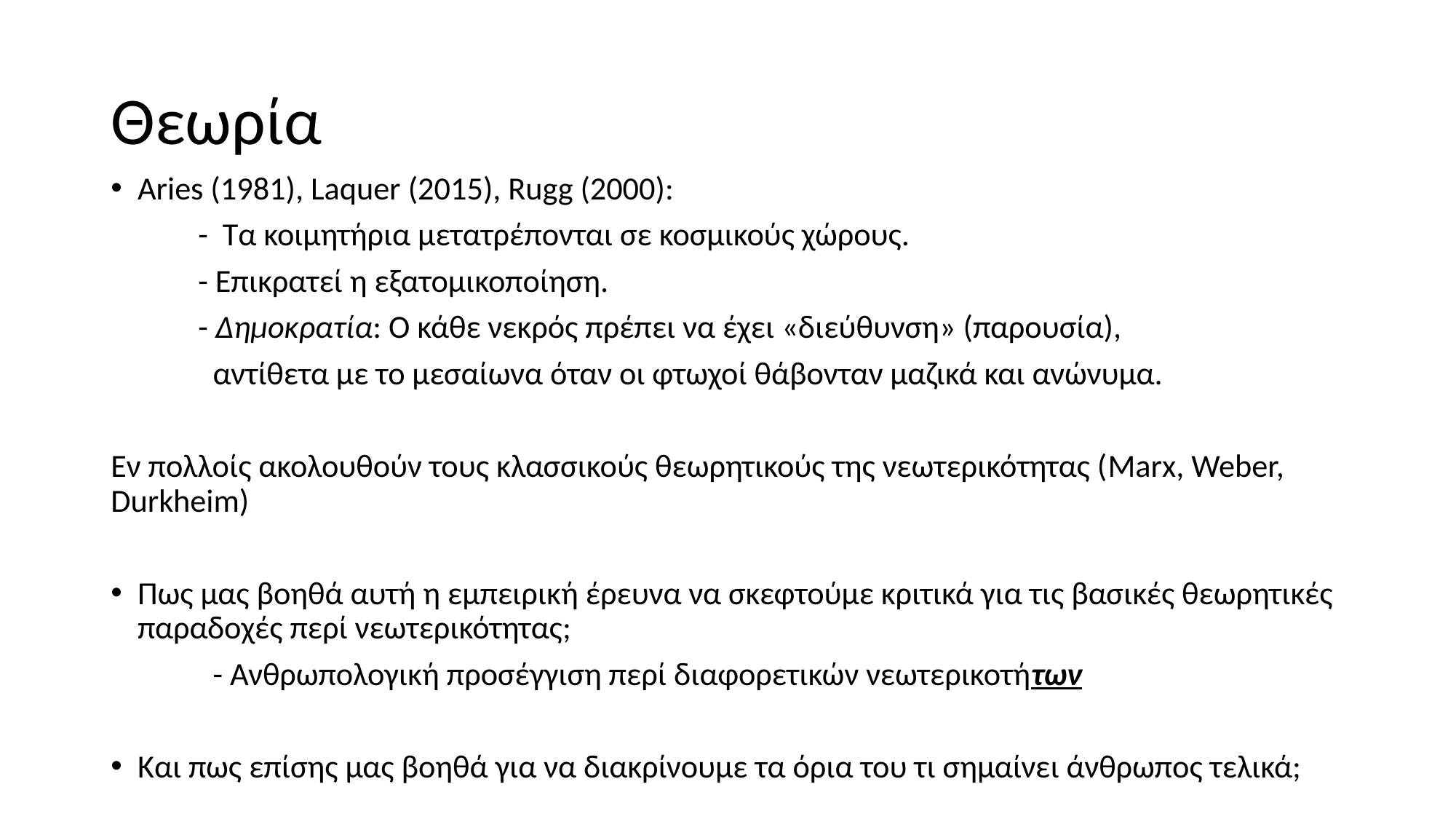

# Θεωρία
Aries (1981), Laquer (2015), Rugg (2000):
            -  Τα κοιμητήρια μετατρέπονται σε κοσμικούς χώρους.
            - Επικρατεί η εξατομικοποίηση.
            - Δημοκρατία: Ο κάθε νεκρός πρέπει να έχει «διεύθυνση» (παρουσία),
              αντίθετα με το μεσαίωνα όταν οι φτωχοί θάβονταν μαζικά και ανώνυμα.

Εν πολλοίς ακολουθούν τους κλασσικούς θεωρητικούς της νεωτερικότητας (Marx, Weber, Durkheim)

Πως μας βοηθά αυτή η εμπειρική έρευνα να σκεφτούμε κριτικά για τις βασικές θεωρητικές παραδοχές περί νεωτερικότητας;
              - Ανθρωπολογική προσέγγιση περί διαφορετικών νεωτερικοτήτων

Και πως επίσης μας βοηθά για να διακρίνουμε τα όρια του τι σημαίνει άνθρωπος τελικά;